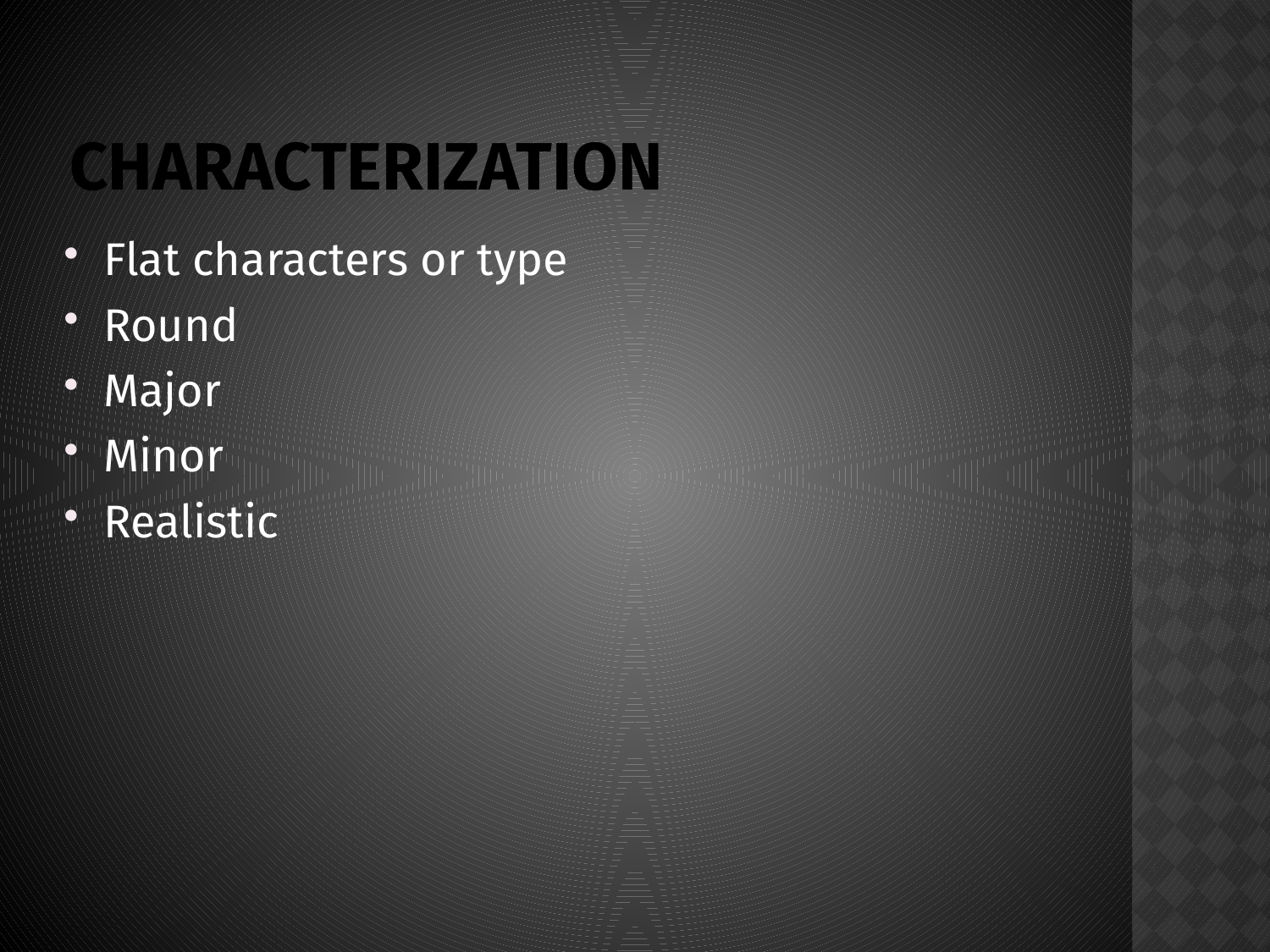

# Characterization
Flat characters or type
Round
Major
Minor
Realistic